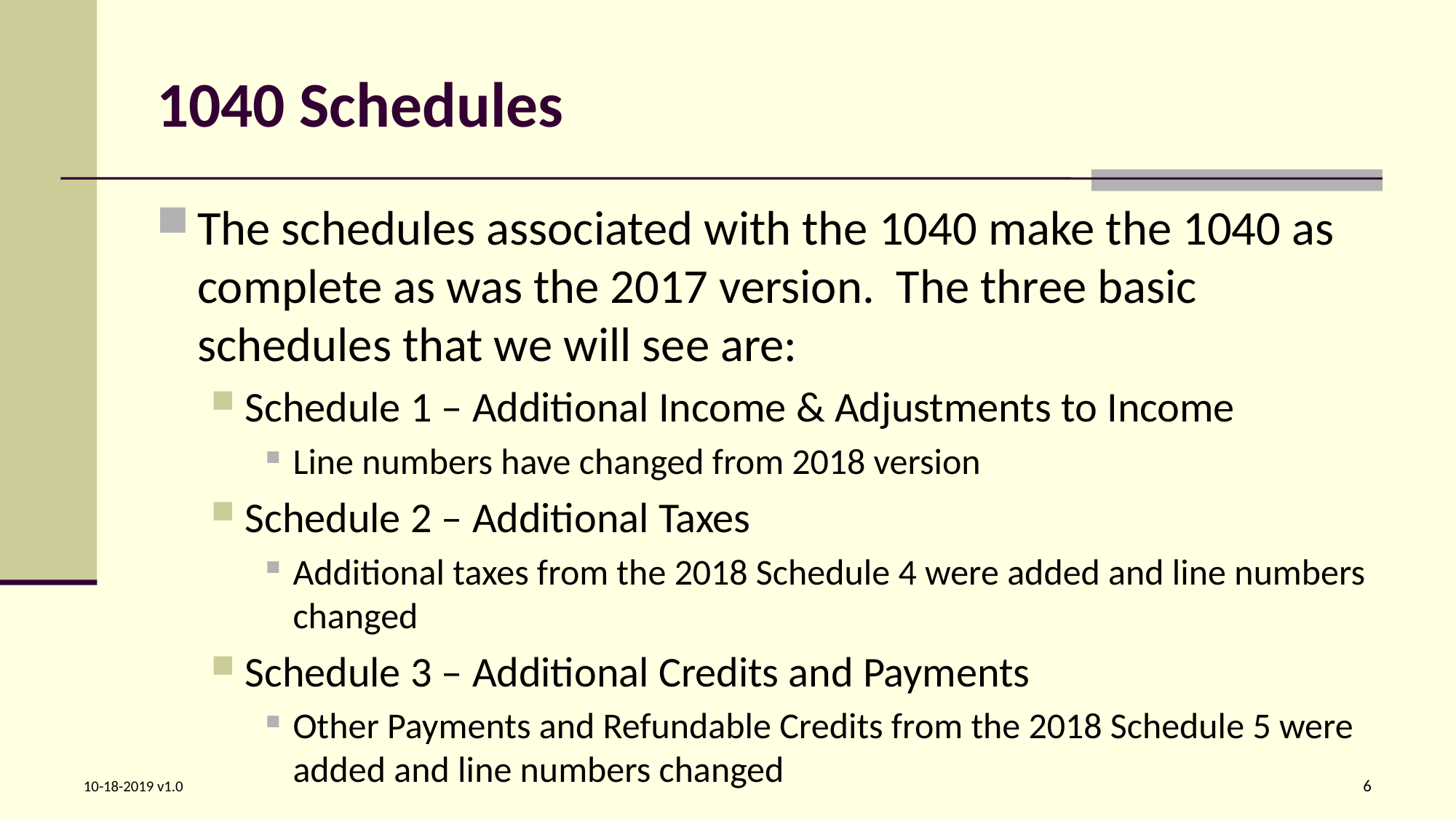

# 1040 Schedules
The schedules associated with the 1040 make the 1040 as complete as was the 2017 version.  The three basic schedules that we will see are:
Schedule 1 – Additional Income & Adjustments to Income
Line numbers have changed from 2018 version
Schedule 2 – Additional Taxes
Additional taxes from the 2018 Schedule 4 were added and line numbers changed
Schedule 3 – Additional Credits and Payments
Other Payments and Refundable Credits from the 2018 Schedule 5 were added and line numbers changed
6
10-18-2019 v1.0